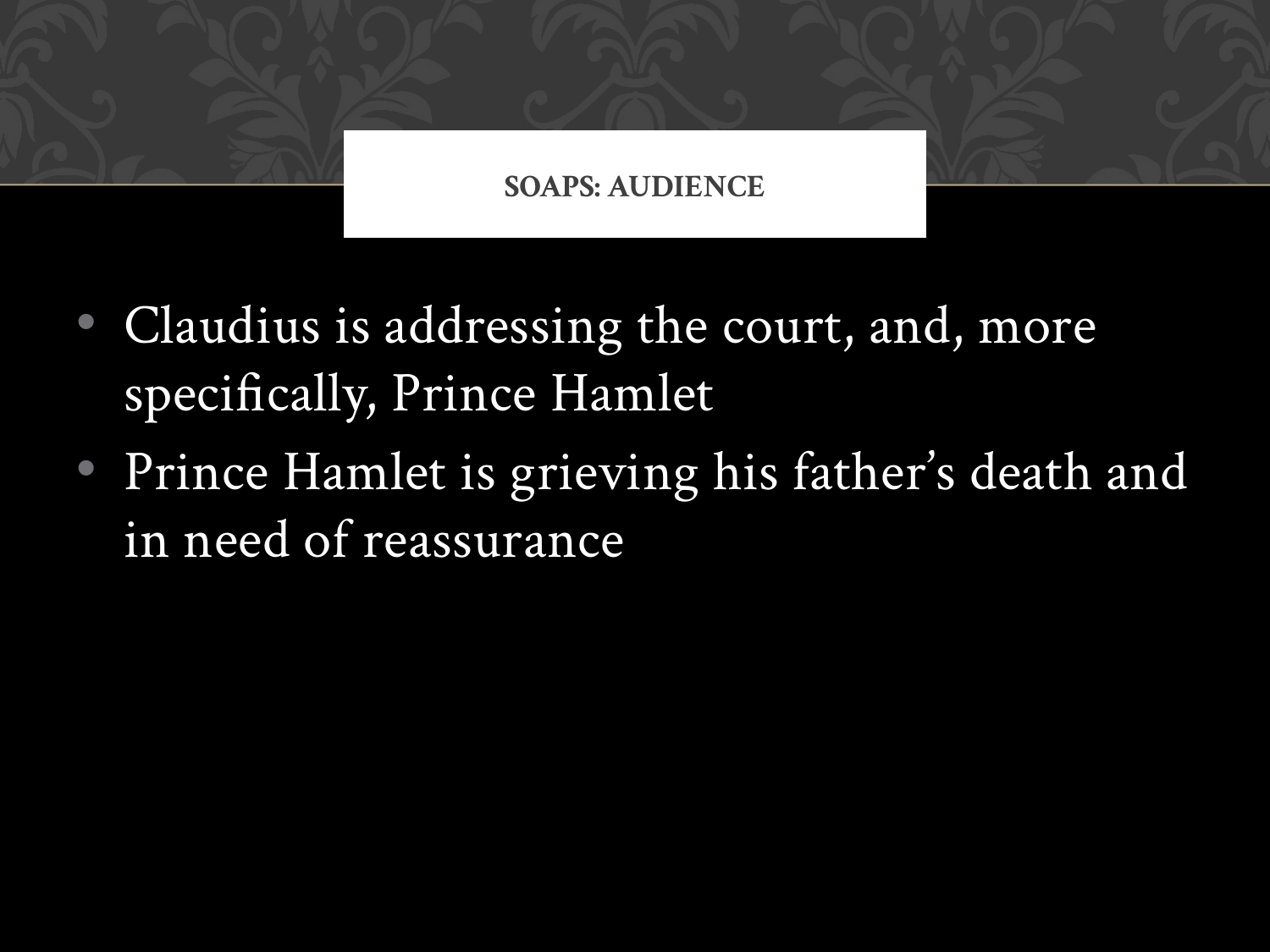

# SOAPS: Audience
Claudius is addressing the court, and, more specifically, Prince Hamlet
Prince Hamlet is grieving his father’s death and in need of reassurance